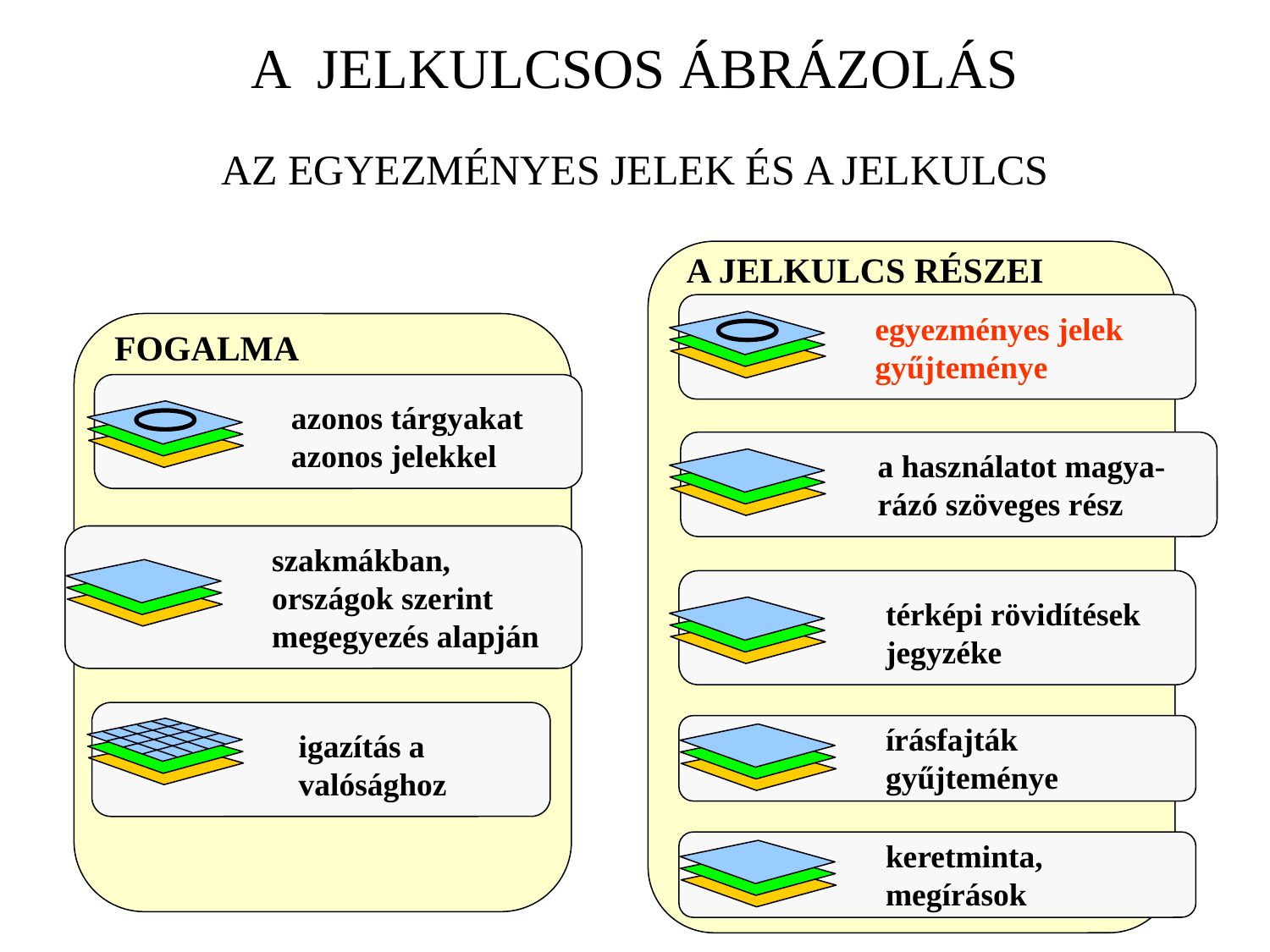

A  JELKULCSOS ÁBRÁZOLÁS

AZ EGYEZMÉNYES JELEK ÉS A JELKULCS
A JELKULCS RÉSZEI

egyezményes jelek gyűjteménye

FOGALMA

azonos tárgyakat azonos jelekkel

a használatot magya- rázó szöveges rész

szakmákban, országok szerint megegyezés alapján

térképi rövidítések jegyzéke

írásfajták gyűjteménye

igazítás a valósághoz

keretminta, megírások